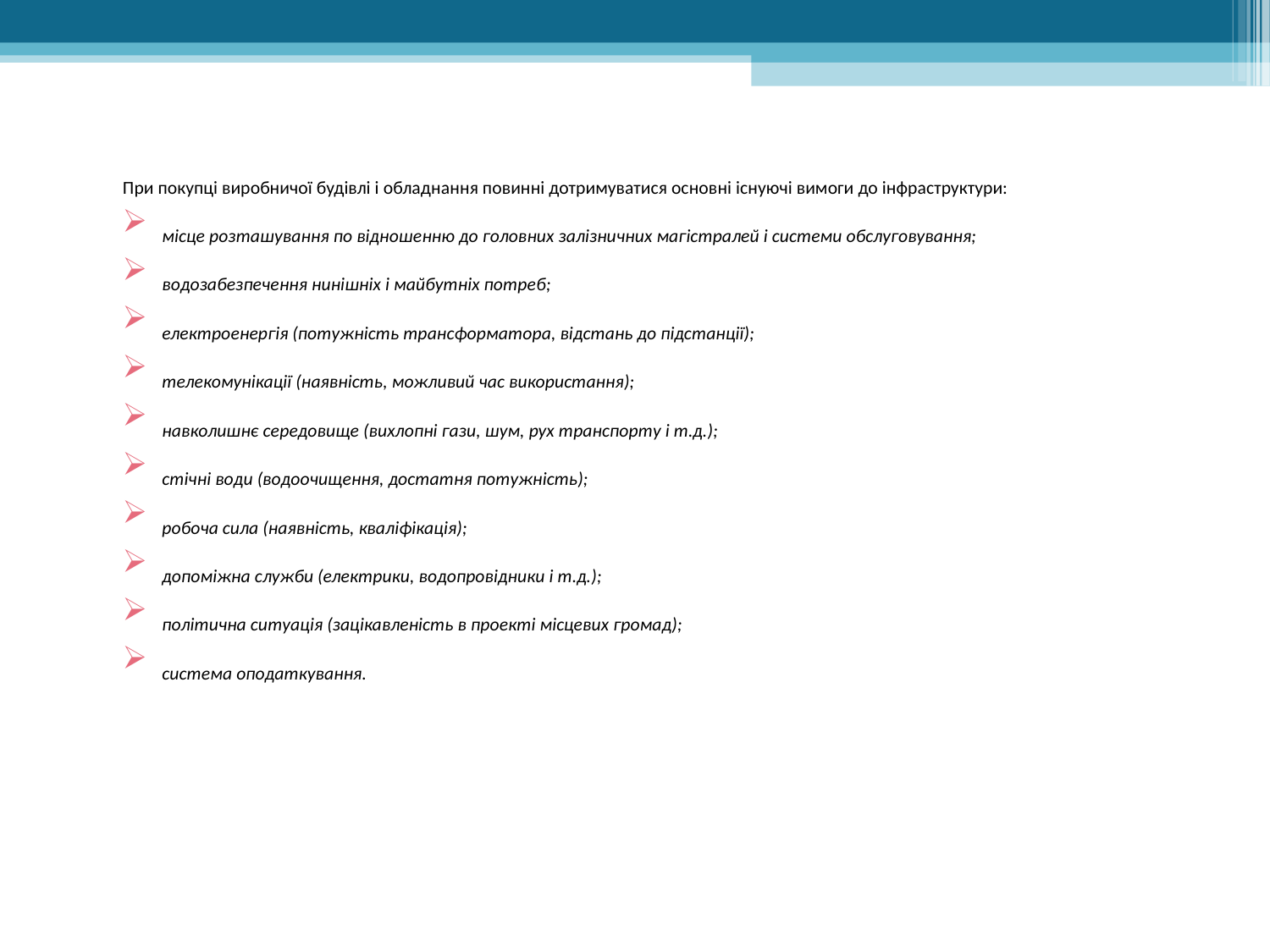

При покупці виробничої будівлі і обладнання повинні дотримуватися основні існуючі вимоги до інфраструктури:
місце розташування по відношенню до головних залізничних магістралей і системи обслуговування;
водозабезпечення нинішніх і майбутніх потреб;
електроенергія (потужність трансформатора, відстань до підстанції);
телекомунікації (наявність, можливий час використання);
навколишнє середовище (вихлопні гази, шум, рух транспорту і т.д.);
стічні води (водоочищення, достатня потужність);
робоча сила (наявність, кваліфікація);
допоміжна служби (електрики, водопровідники і т.д.);
політична ситуація (зацікавленість в проекті місцевих громад);
система оподаткування.